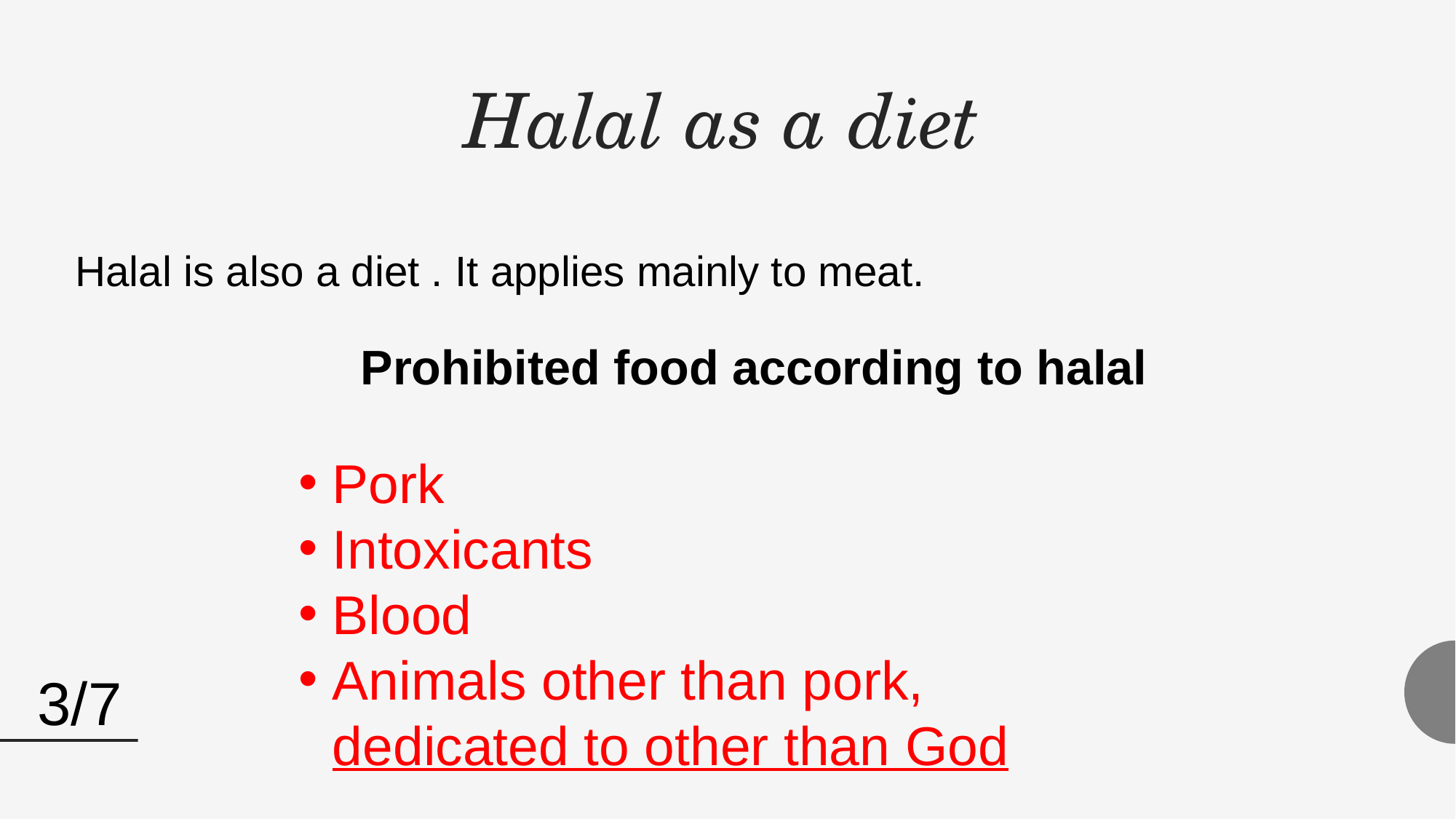

# Halal as a diet
Halal is also a diet . It applies mainly to meat.
Prohibited food according to halal
Pork
Intoxicants
Blood
Animals other than pork, dedicated to other than God

3/7